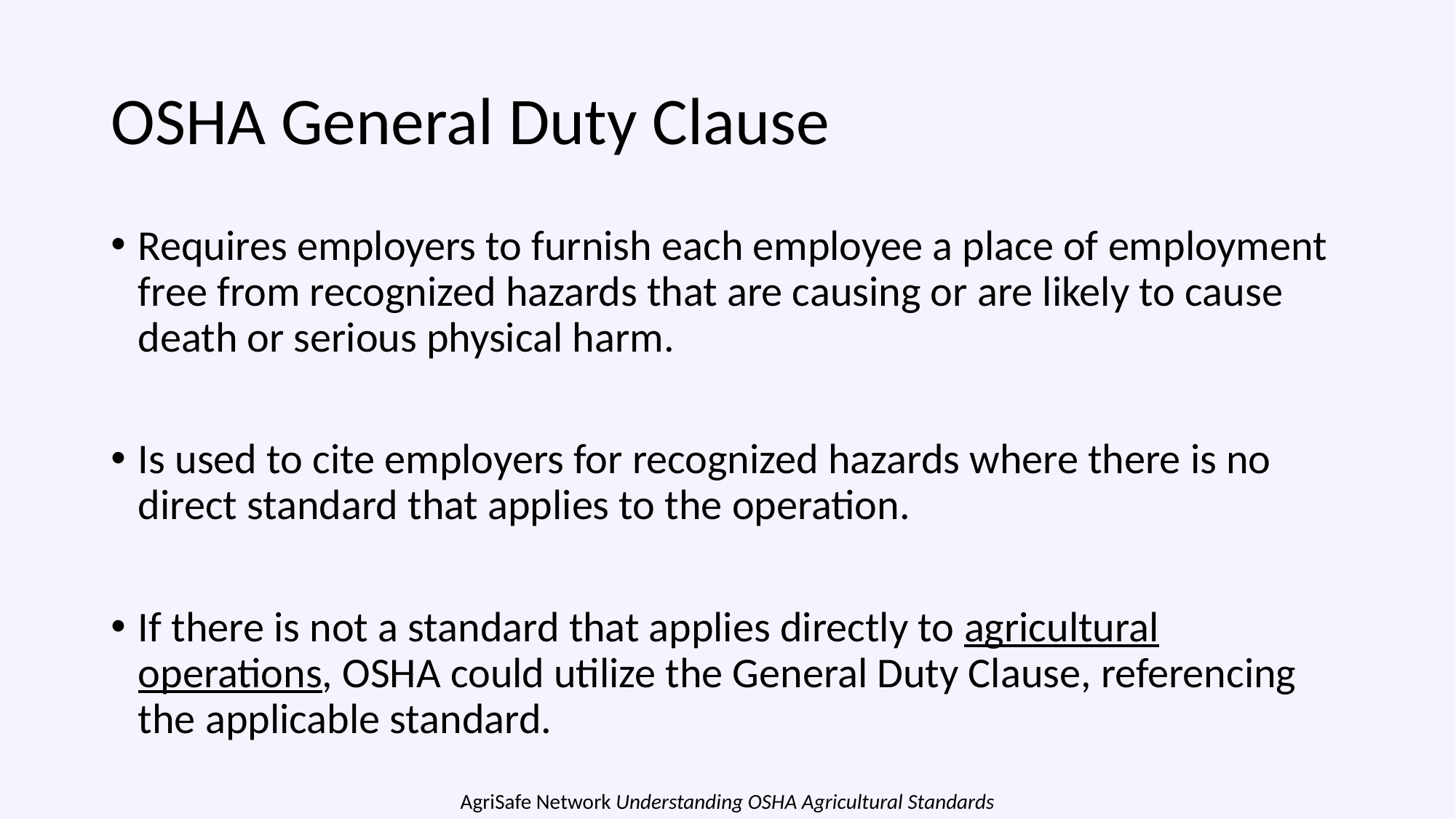

# OSHA General Duty Clause
Requires employers to furnish each employee a place of employment free from recognized hazards that are causing or are likely to cause death or serious physical harm.

Is used to cite employers for recognized hazards where there is no direct standard that applies to the operation.

If there is not a standard that applies directly to agricultural operations, OSHA could utilize the General Duty Clause, referencing the applicable standard.
AgriSafe Network Understanding OSHA Agricultural Standards